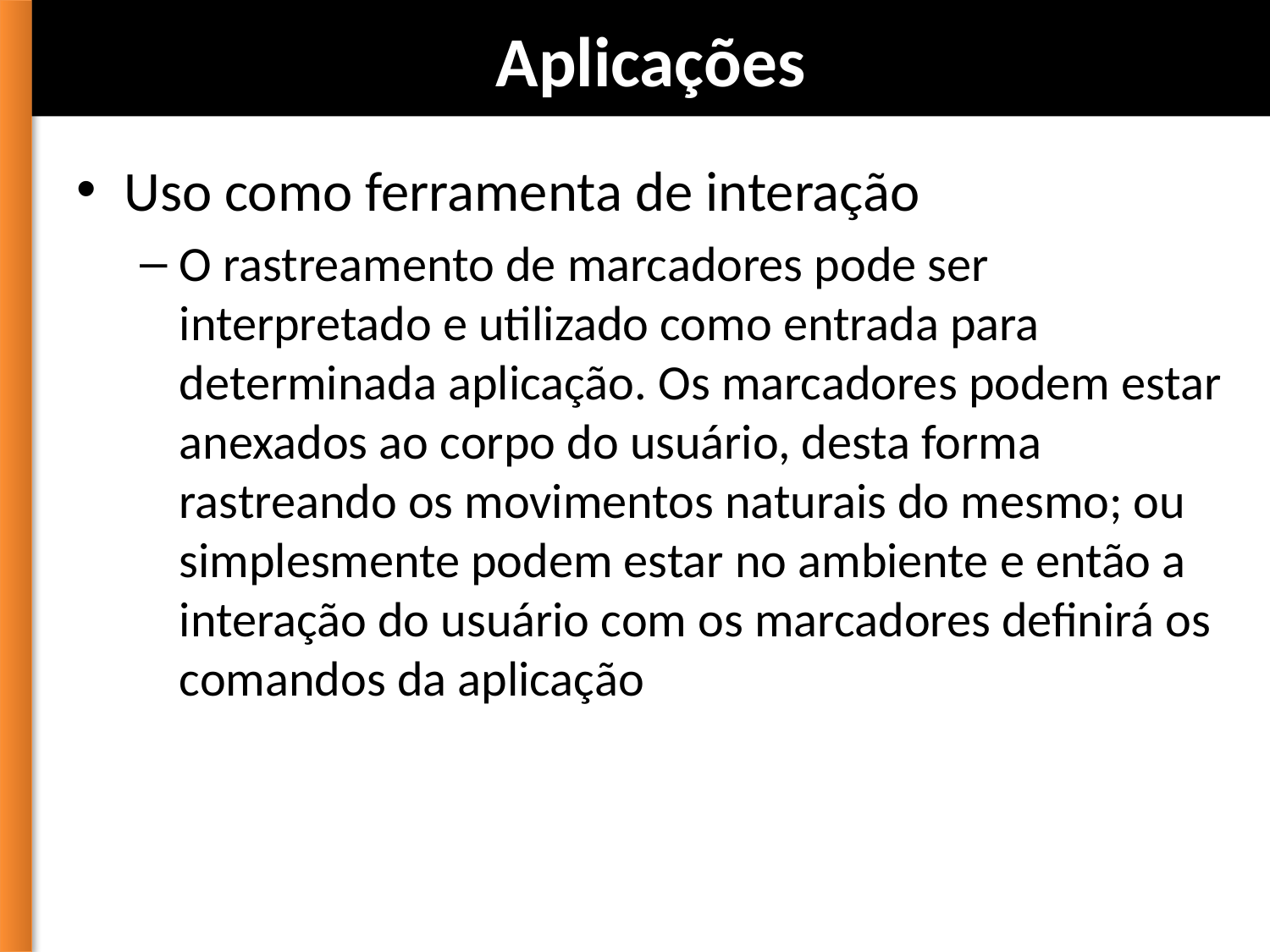

# Aplicações
Uso como ferramenta de interação
O rastreamento de marcadores pode ser interpretado e utilizado como entrada para determinada aplicação. Os marcadores podem estar anexados ao corpo do usuário, desta forma rastreando os movimentos naturais do mesmo; ou simplesmente podem estar no ambiente e então a interação do usuário com os marcadores definirá os comandos da aplicação